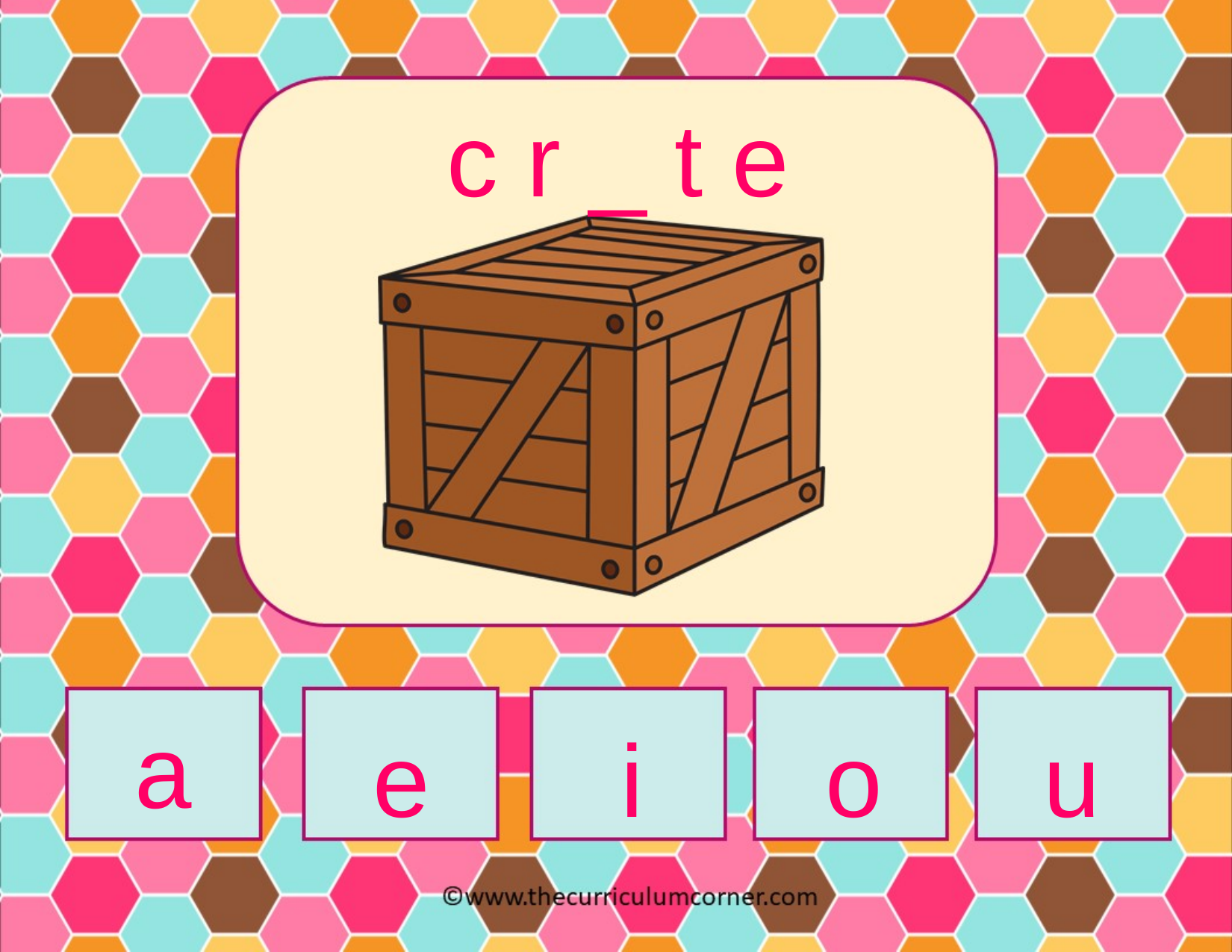

c r _ t e
a
e
i
o
u